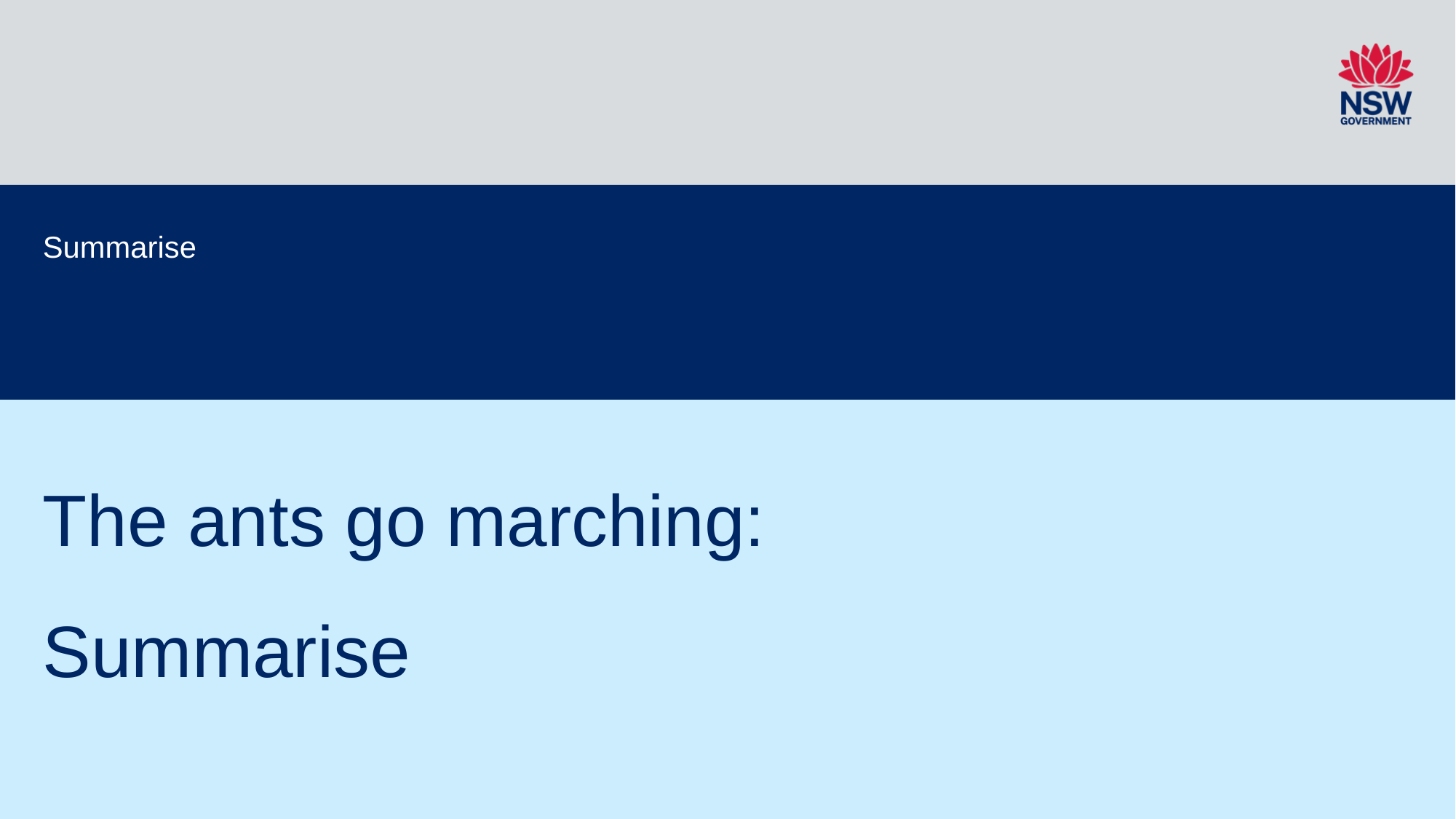

Summarise
# The ants go marching: Summarise